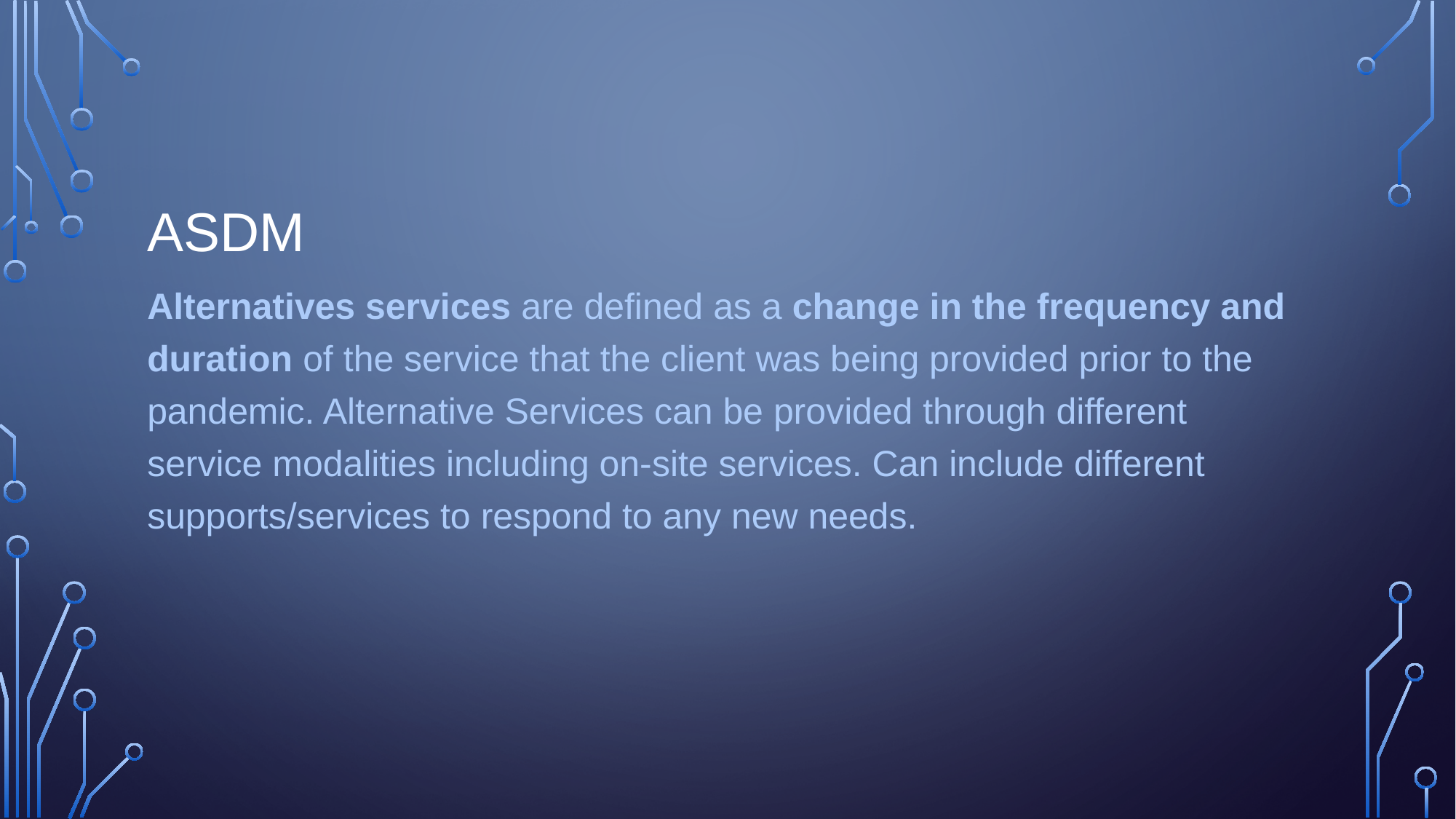

# ASDM
Alternatives services are defined as a change in the frequency and duration of the service that the client was being provided prior to the pandemic. Alternative Services can be provided through different service modalities including on-site services. Can include different supports/services to respond to any new needs.